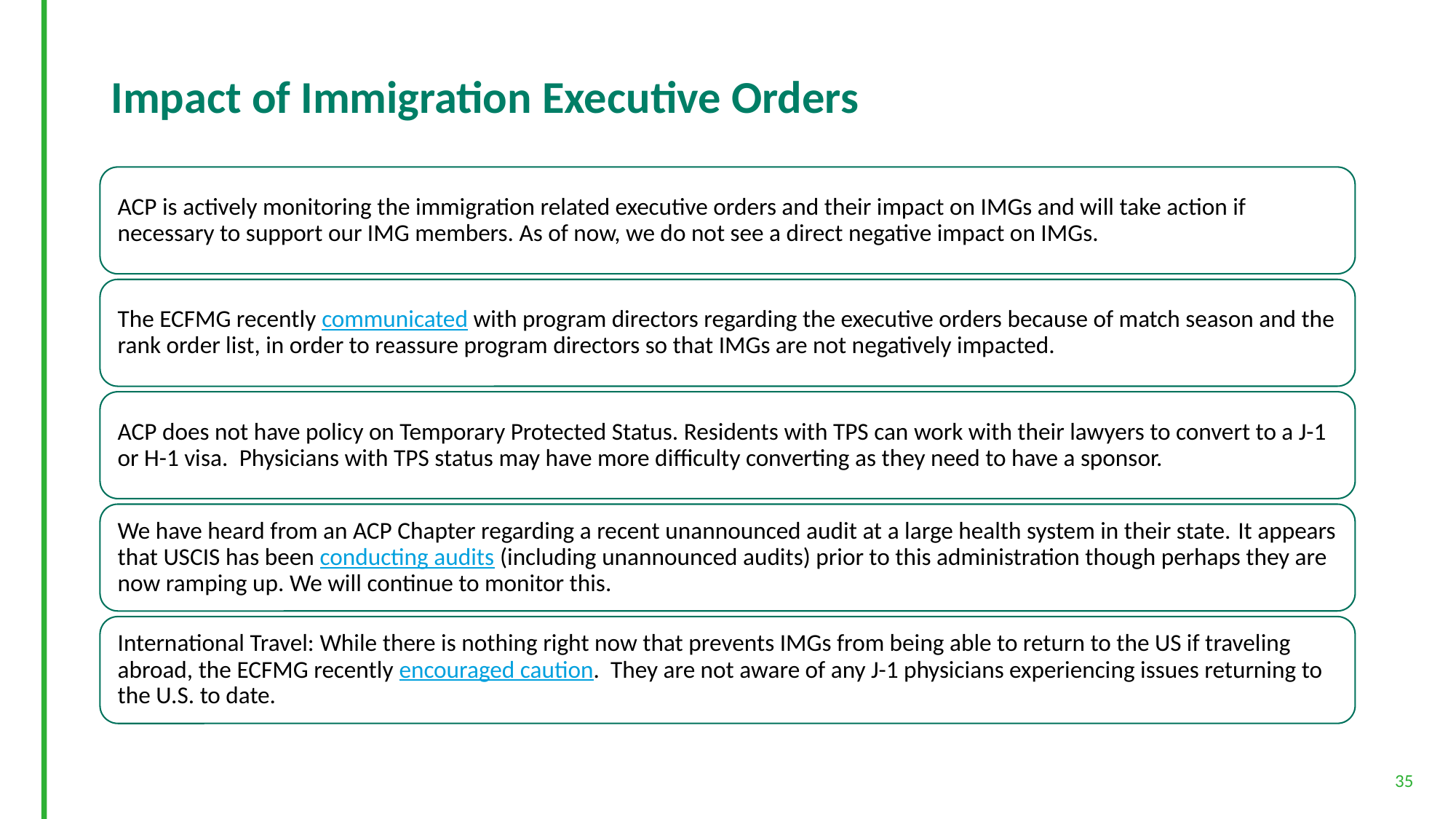

# Impact of Immigration Executive Orders
ACP is actively monitoring the immigration related executive orders and their impact on IMGs and will take action if necessary to support our IMG members. As of now, we do not see a direct negative impact on IMGs.
The ECFMG recently communicated with program directors regarding the executive orders because of match season and the rank order list, in order to reassure program directors so that IMGs are not negatively impacted.
ACP does not have policy on Temporary Protected Status. Residents with TPS can work with their lawyers to convert to a J-1 or H-1 visa.  Physicians with TPS status may have more difficulty converting as they need to have a sponsor.
We have heard from an ACP Chapter regarding a recent unannounced audit at a large health system in their state. It appears that USCIS has been conducting audits (including unannounced audits) prior to this administration though perhaps they are now ramping up. We will continue to monitor this.
International Travel: While there is nothing right now that prevents IMGs from being able to return to the US if traveling abroad, the ECFMG recently encouraged caution.  They are not aware of any J-1 physicians experiencing issues returning to the U.S. to date.
35